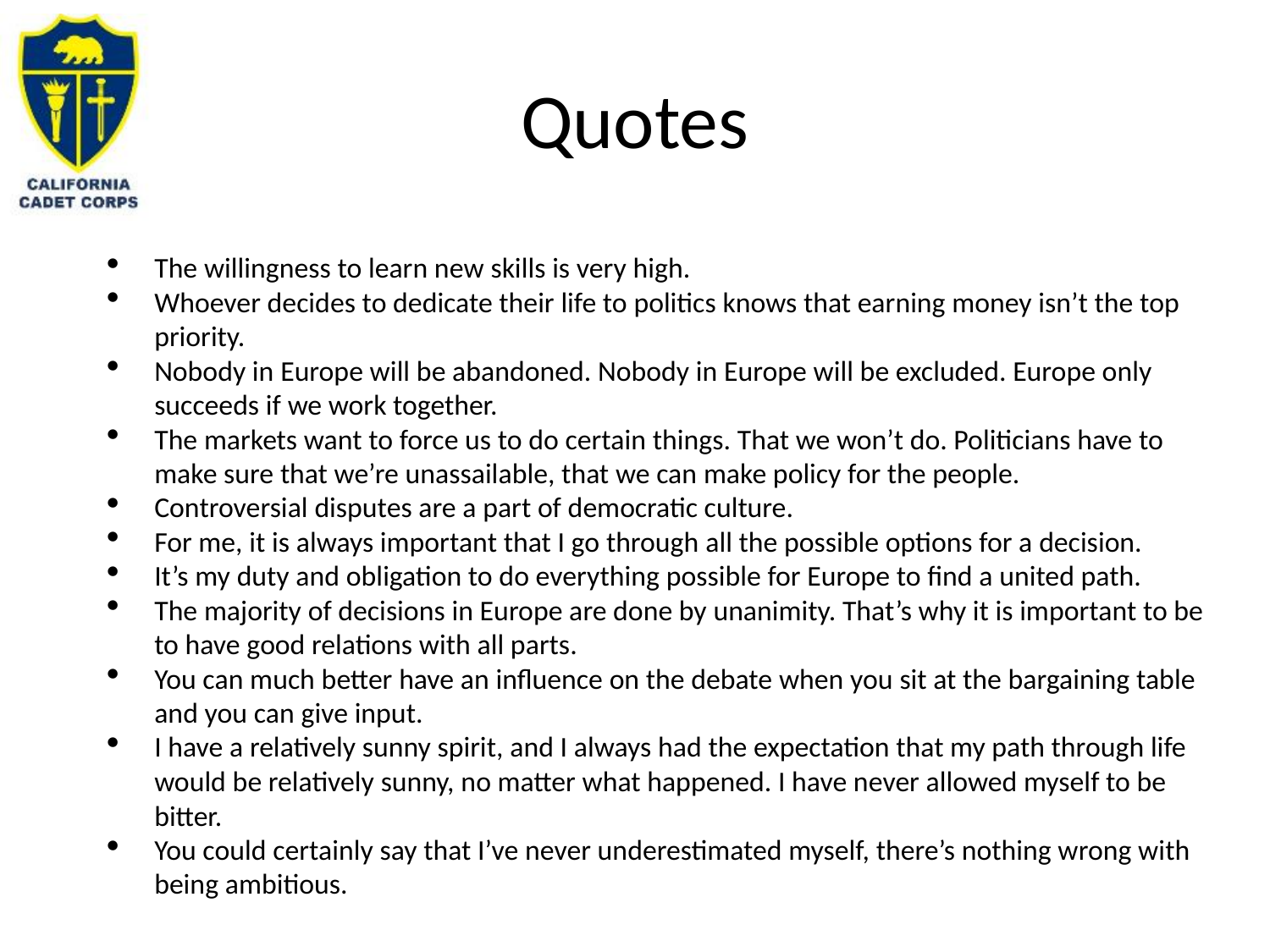

# Quotes
The willingness to learn new skills is very high.
Whoever decides to dedicate their life to politics knows that earning money isn’t the top priority.
Nobody in Europe will be abandoned. Nobody in Europe will be excluded. Europe only succeeds if we work together.
The markets want to force us to do certain things. That we won’t do. Politicians have to make sure that we’re unassailable, that we can make policy for the people.
Controversial disputes are a part of democratic culture.
For me, it is always important that I go through all the possible options for a decision.
It’s my duty and obligation to do everything possible for Europe to find a united path.
The majority of decisions in Europe are done by unanimity. That’s why it is important to be to have good relations with all parts.
You can much better have an influence on the debate when you sit at the bargaining table and you can give input.
I have a relatively sunny spirit, and I always had the expectation that my path through life would be relatively sunny, no matter what happened. I have never allowed myself to be bitter.
You could certainly say that I’ve never underestimated myself, there’s nothing wrong with being ambitious.